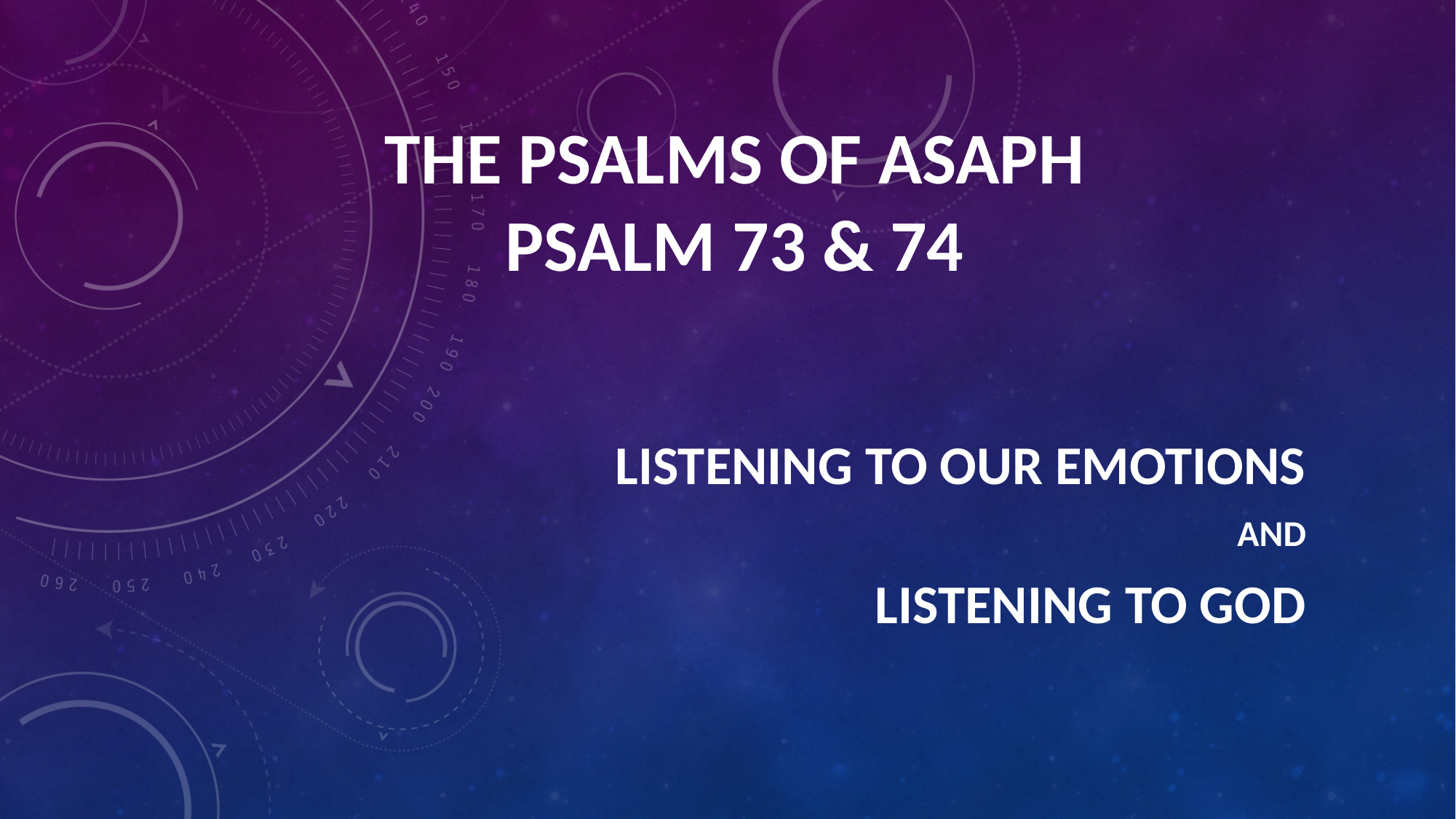

# The psalms of Asaph Psalm 73 & 74
Listening to our emotions
and
Listening to God